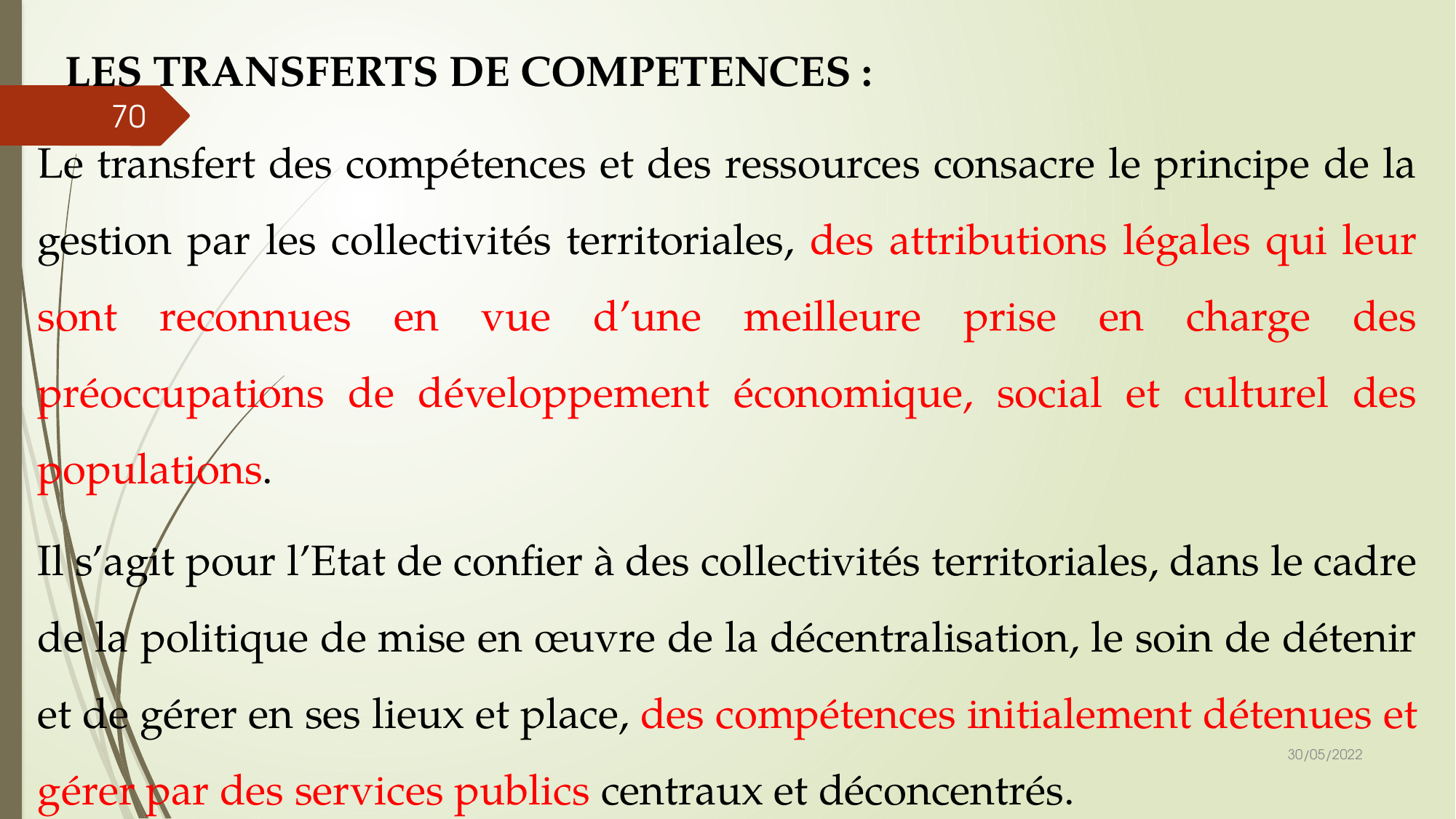

LES TRANSFERTS DE COMPETENCES :
Le transfert des compétences et des ressources consacre le principe de la gestion par les collectivités territoriales, des attributions légales qui leur sont reconnues en vue d’une meilleure prise en charge des préoccupations de développement économique, social et culturel des populations.
Il s’agit pour l’Etat de confier à des collectivités territoriales, dans le cadre de la politique de mise en œuvre de la décentralisation, le soin de détenir et de gérer en ses lieux et place, des compétences initialement détenues et gérer par des services publics centraux et déconcentrés.
70
30/05/2022